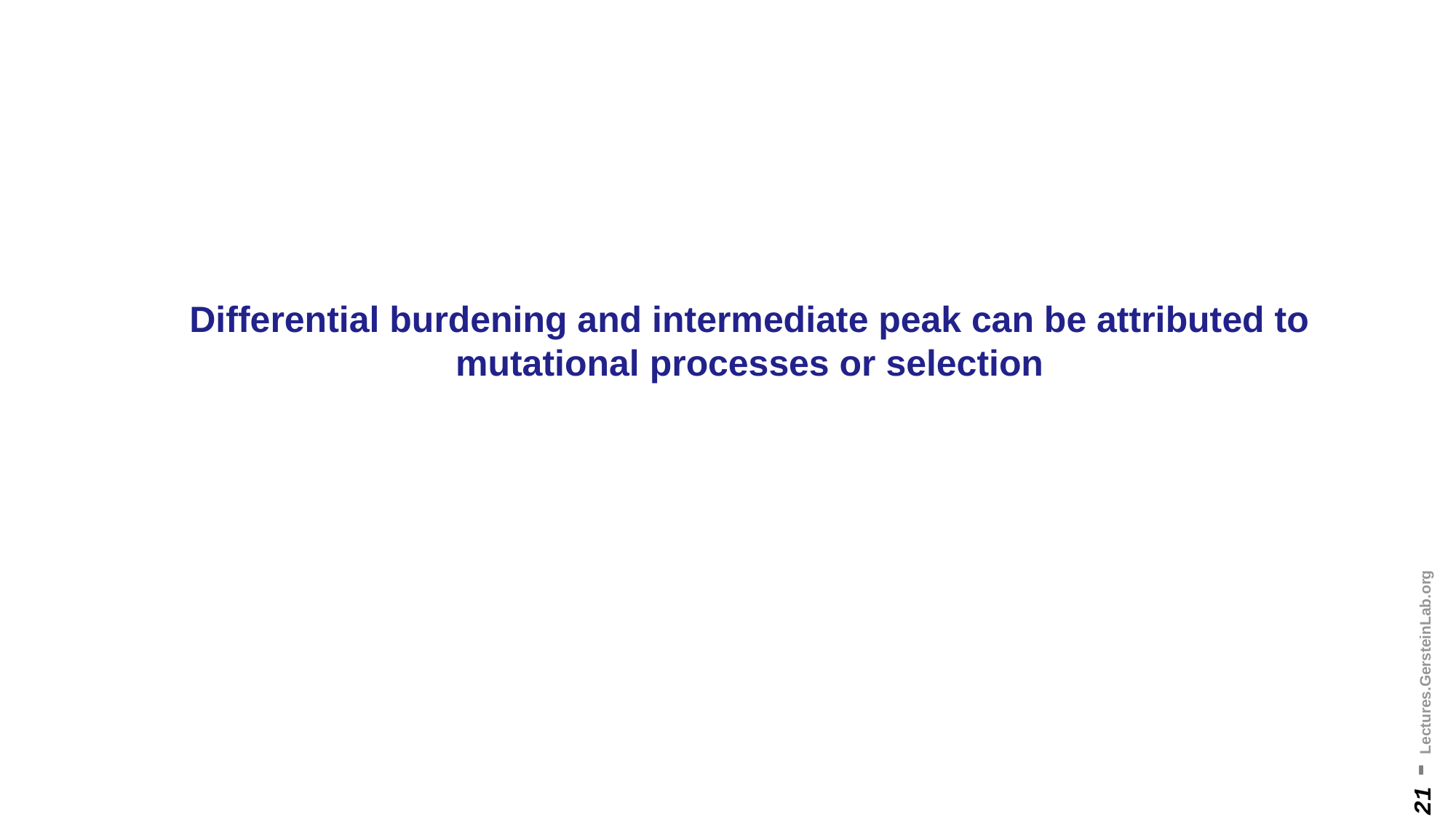

# Differential burdening and intermediate peak can be attributed to mutational processes or selection